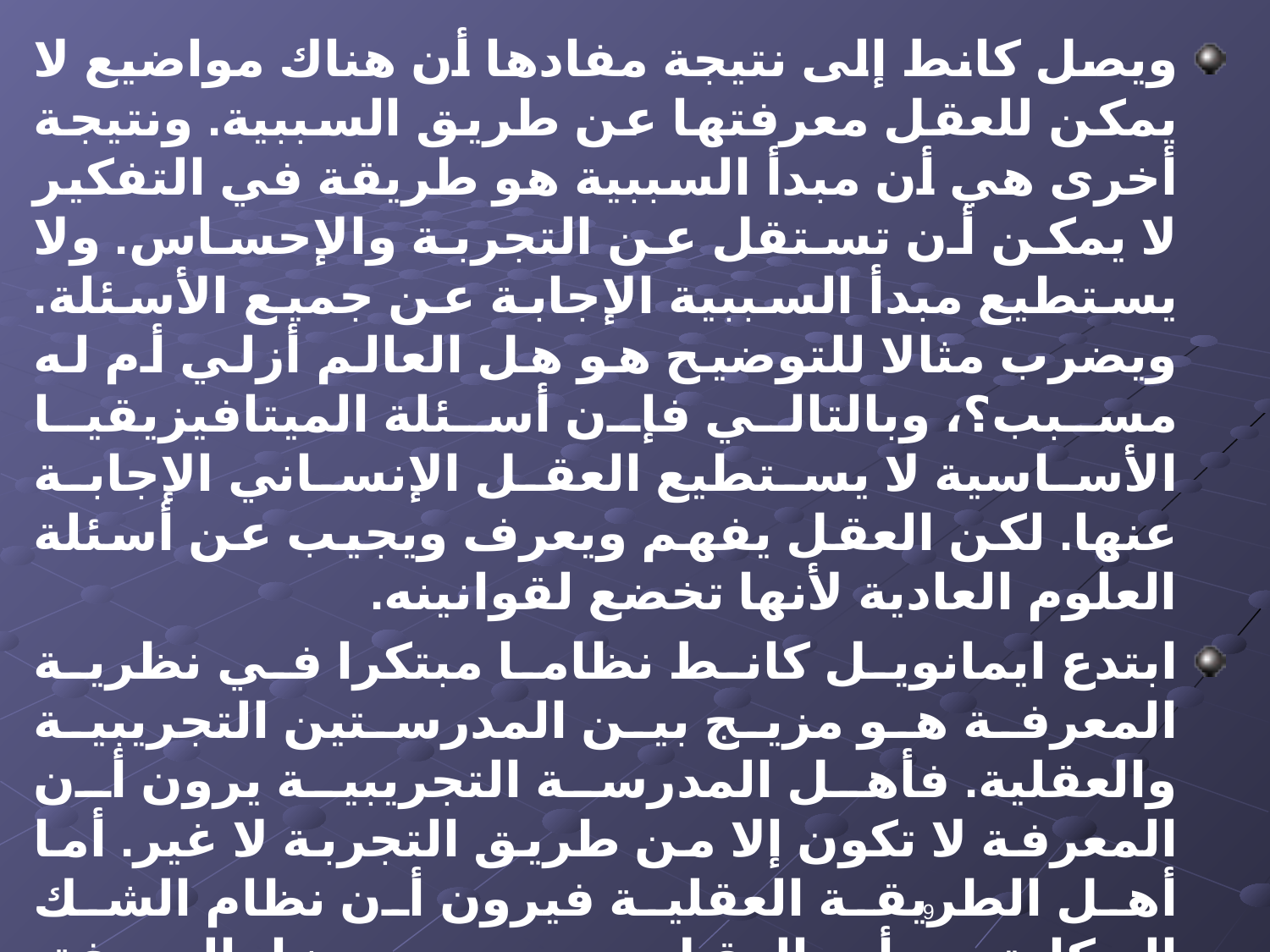

ويصل كانط إلى نتيجة مفادها أن هناك مواضيع لا يمكن للعقل معرفتها عن طريق السببية. ونتيجة أخرى هي أن مبدأ السببية هو طريقة في التفكير لا يمكن أن تستقل عن التجربة والإحساس. ولا يستطيع مبدأ السببية الإجابة عن جميع الأسئلة. ويضرب مثالا للتوضيح هو هل العالم أزلي أم له مسبب؟، وبالتالي فإن أسئلة الميتافيزيقيا الأساسية لا يستطيع العقل الإنساني الإجابة عنها. لكن العقل يفهم ويعرف ويجيب عن أسئلة العلوم العادية لأنها تخضع لقوانينه.
ابتدع ايمانويل كانط نظاما مبتكرا في نظرية المعرفة هو مزيج بين المدرستين التجريبية والعقلية. فأهل المدرسة التجريبية يرون أن المعرفة لا تكون إلا من طريق التجربة لا غير. أما أهل الطريقة العقلية فيرون أن نظام الشك الديكارتي وأن العقل وحده من يمدنا بالمعرفة. خالفهم كانط في ذلك حيث يرى أن استخدام العقل وحده دون التجربة لا يقود إلى المعرفة بل يقود إلى الأوهام. أما استخدام التجربة فلا يقود إلى معرفة دقيقة ولا تعترف بوجود مسبب أول الذي يعترف به العقل المجرد..
9